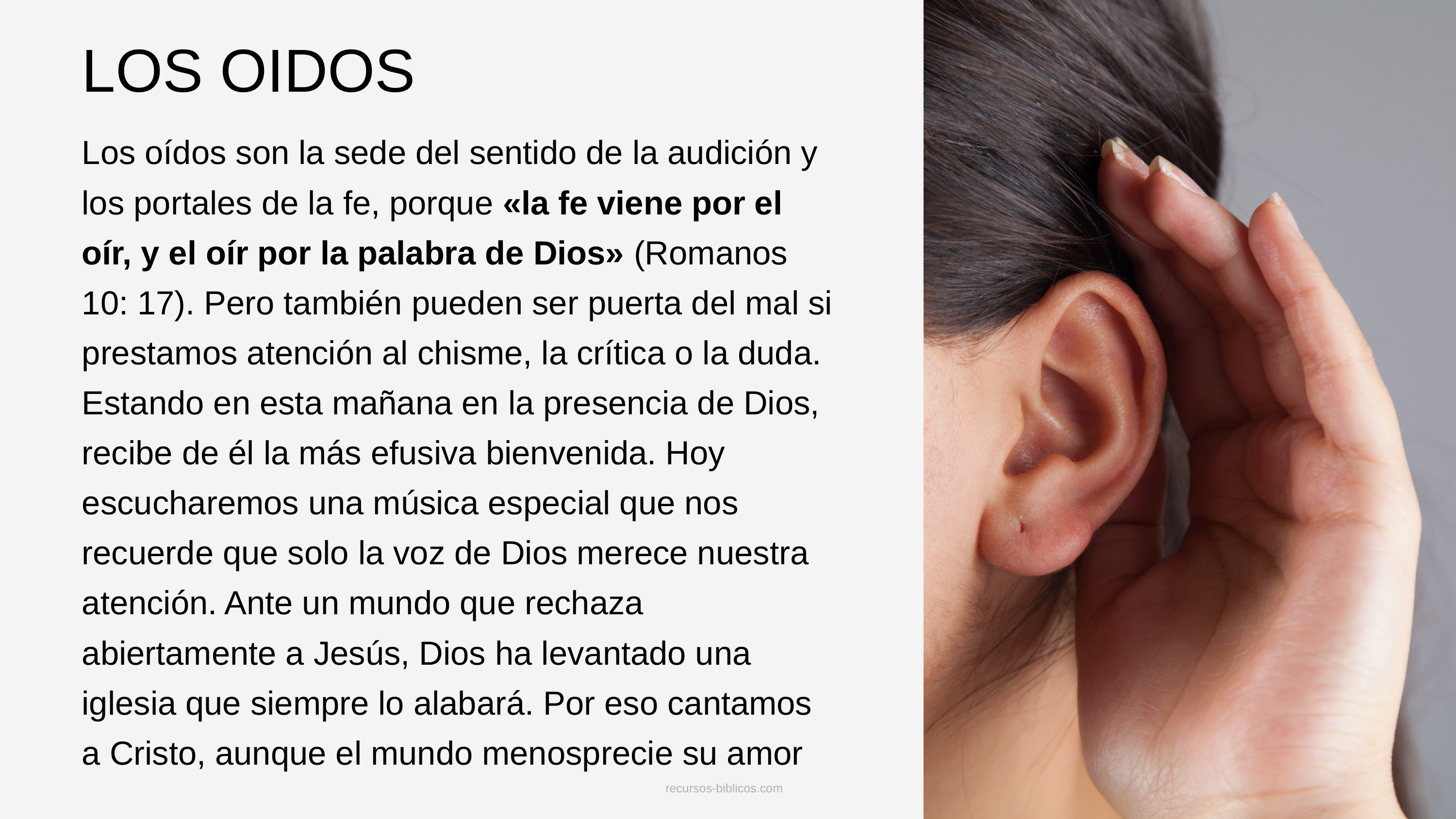

LOS OIDOS
Los oídos son la sede del sentido de la audición y los portales de la fe, porque «la fe viene por el oír, y el oír por la palabra de Dios» (Romanos 10: 17). Pero también pueden ser puerta del mal si prestamos atención al chisme, la crítica o la duda. Estando en esta mañana en la presencia de Dios, recibe de él la más efusiva bienvenida. Hoy escucharemos una música especial que nos recuerde que solo la voz de Dios merece nuestra atención. Ante un mundo que rechaza abiertamente a Jesús, Dios ha levantado una iglesia que siempre lo alabará. Por eso cantamos a Cristo, aunque el mundo menosprecie su amor

recursos-biblicos.com